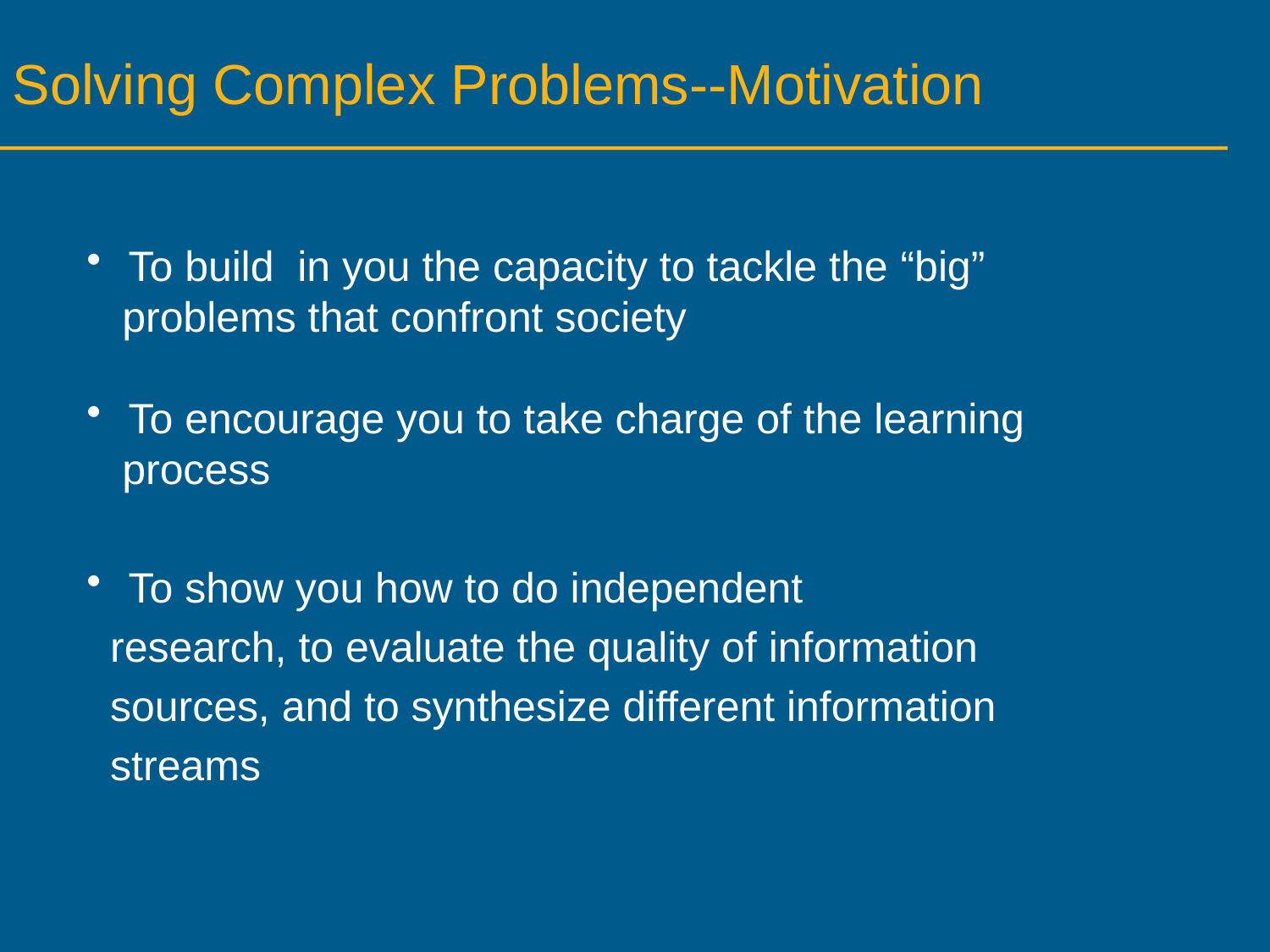

Solving Complex Problems--Motivation

 To build  in you the capacity to tackle the “big”
   problems that confront society

 To encourage you to take charge of the learning
   process

 To show you how to do independent
  research, to evaluate the quality of information
  sources, and to synthesize different information
  streams